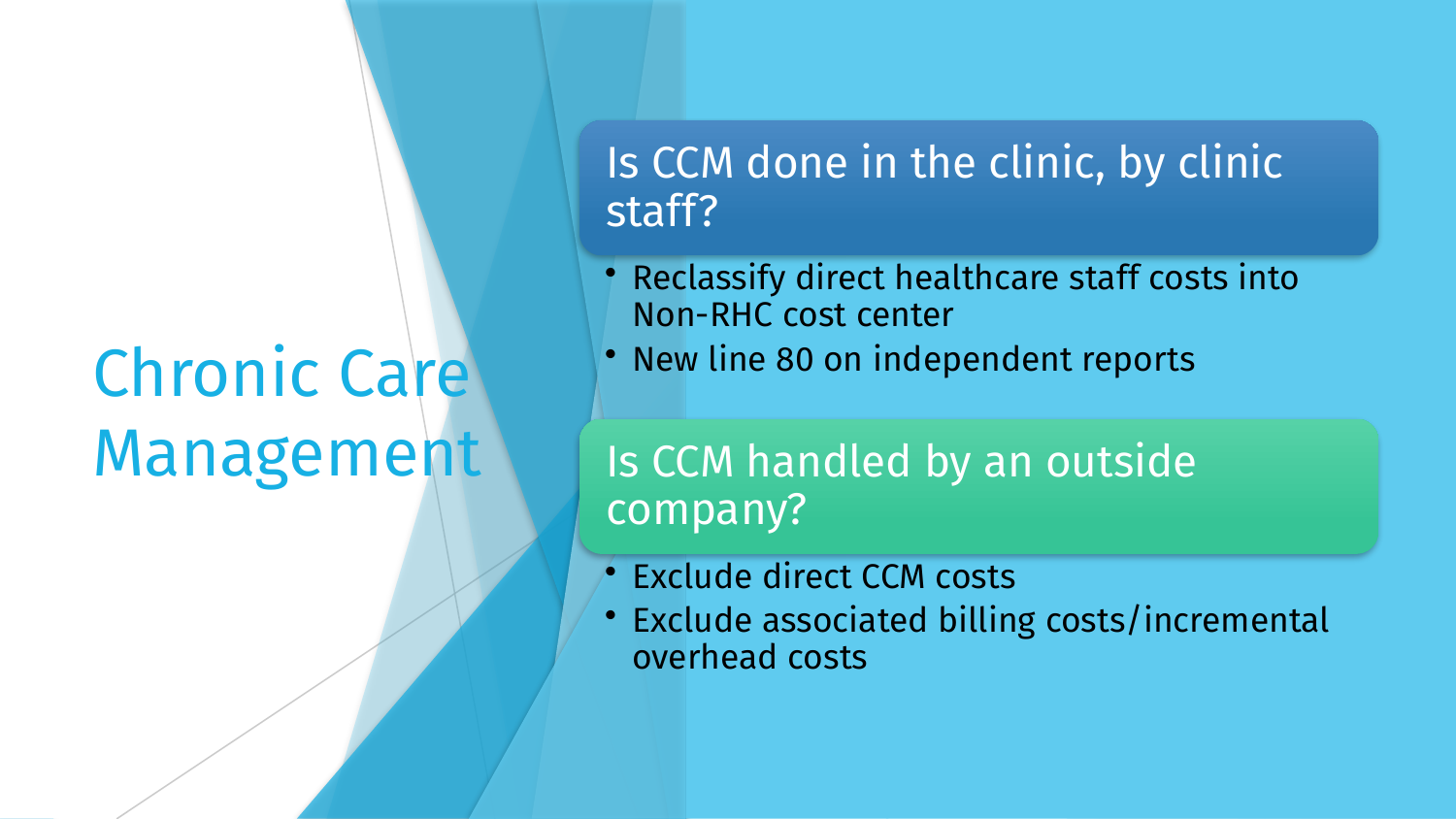

Is CCM done in the clinic, by clinic staff?
Reclassify direct healthcare staff costs into Non-RHC cost center
New line 80 on independent reports
Is CCM handled by an outside company?
Exclude direct CCM costs
Exclude associated billing costs/incremental overhead costs
# Chronic Care Management